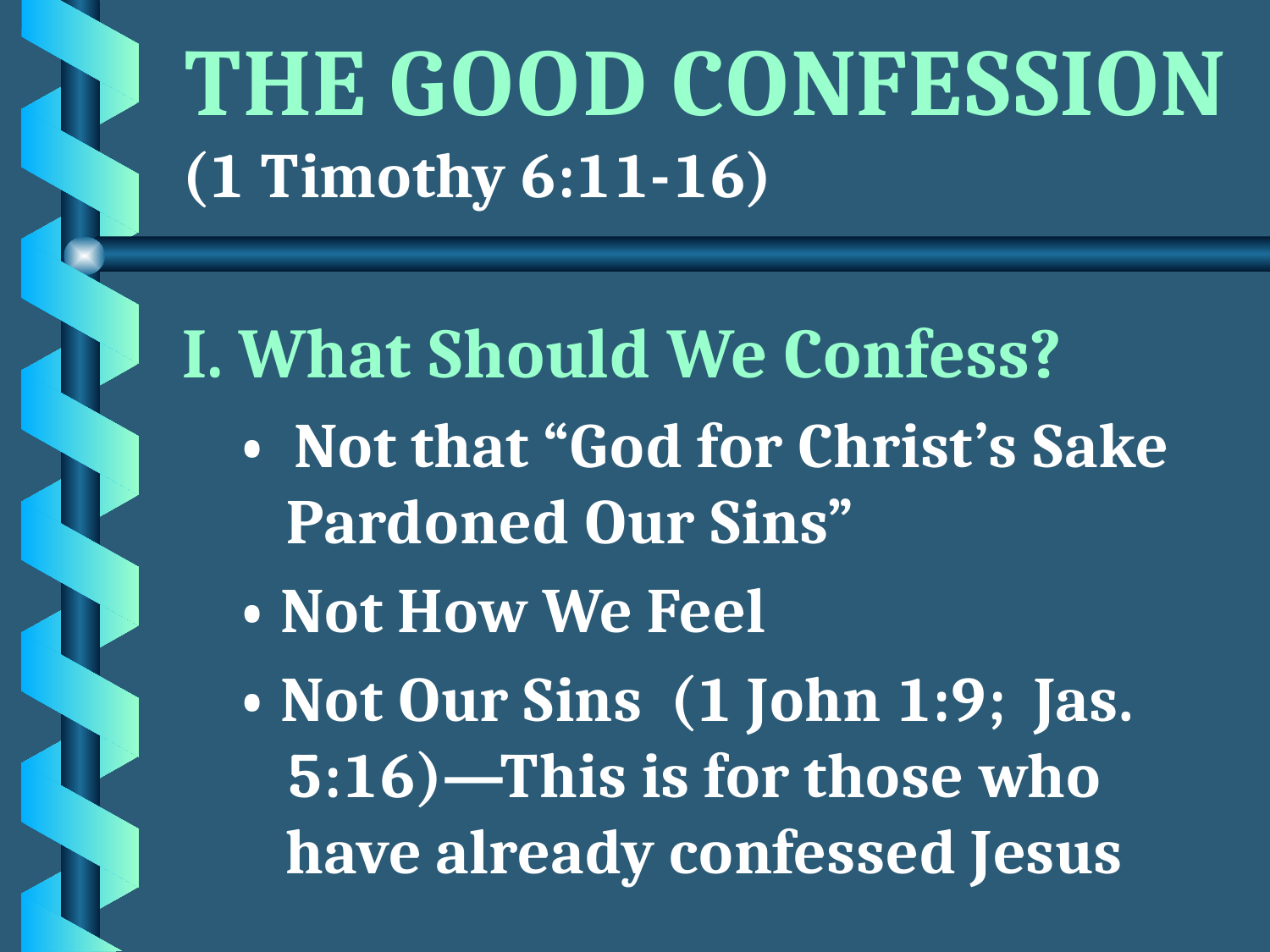

# The Good Confession (1 Timothy 6:11-16)
I. What Should We Confess?
•  Not that “God for Christ’s Sake Pardoned Our Sins”
• Not How We Feel
• Not Our Sins  (1 John 1:9;  Jas. 5:16)—This is for those who have already confessed Jesus